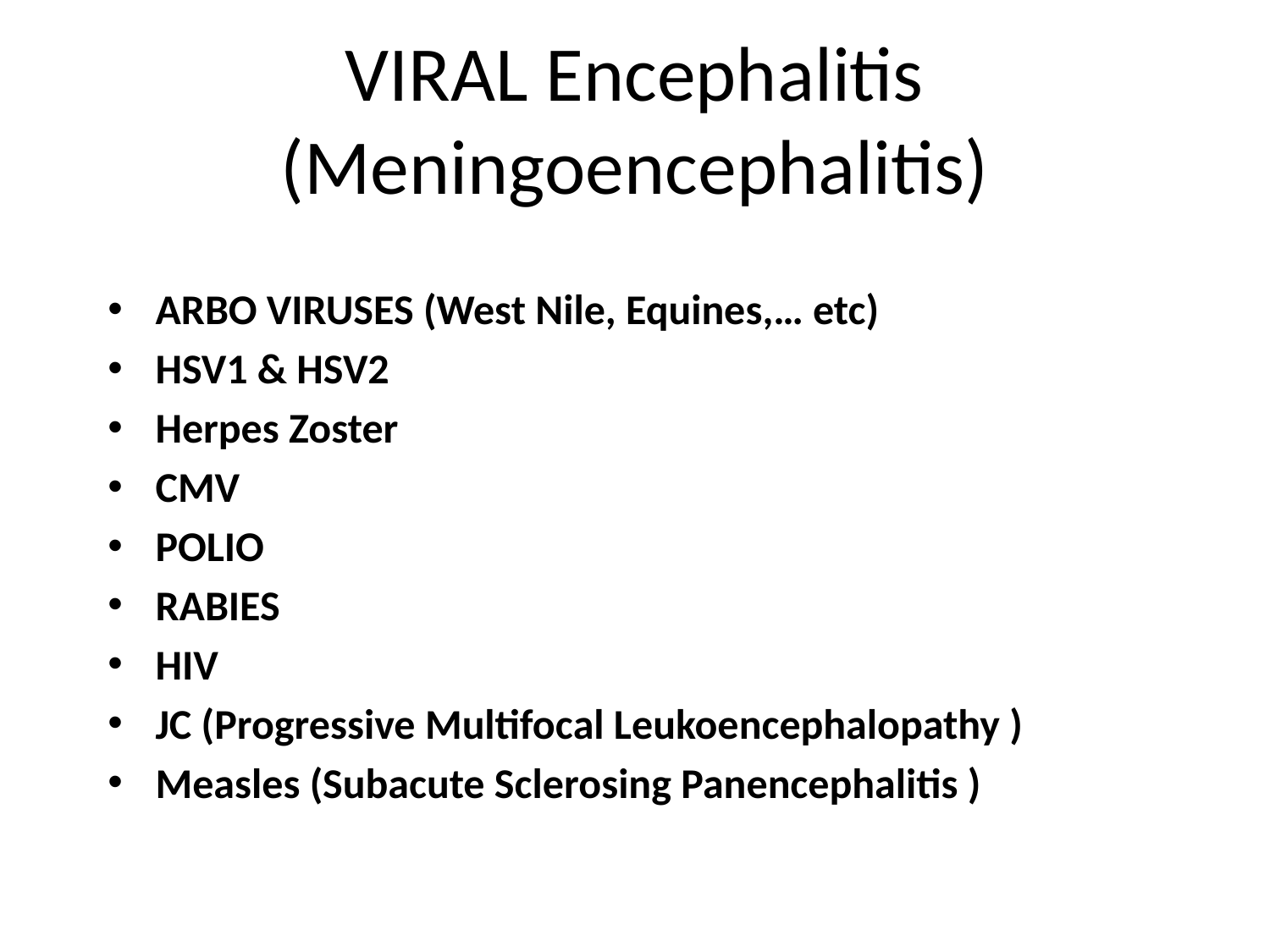

VIRAL Encephalitis (Meningoencephalitis)
ARBO VIRUSES (West Nile, Equines,… etc)
HSV1 & HSV2
Herpes Zoster
CMV
POLIO
RABIES
HIV
JC (Progressive Multifocal Leukoencephalopathy )
Measles (Subacute Sclerosing Panencephalitis )